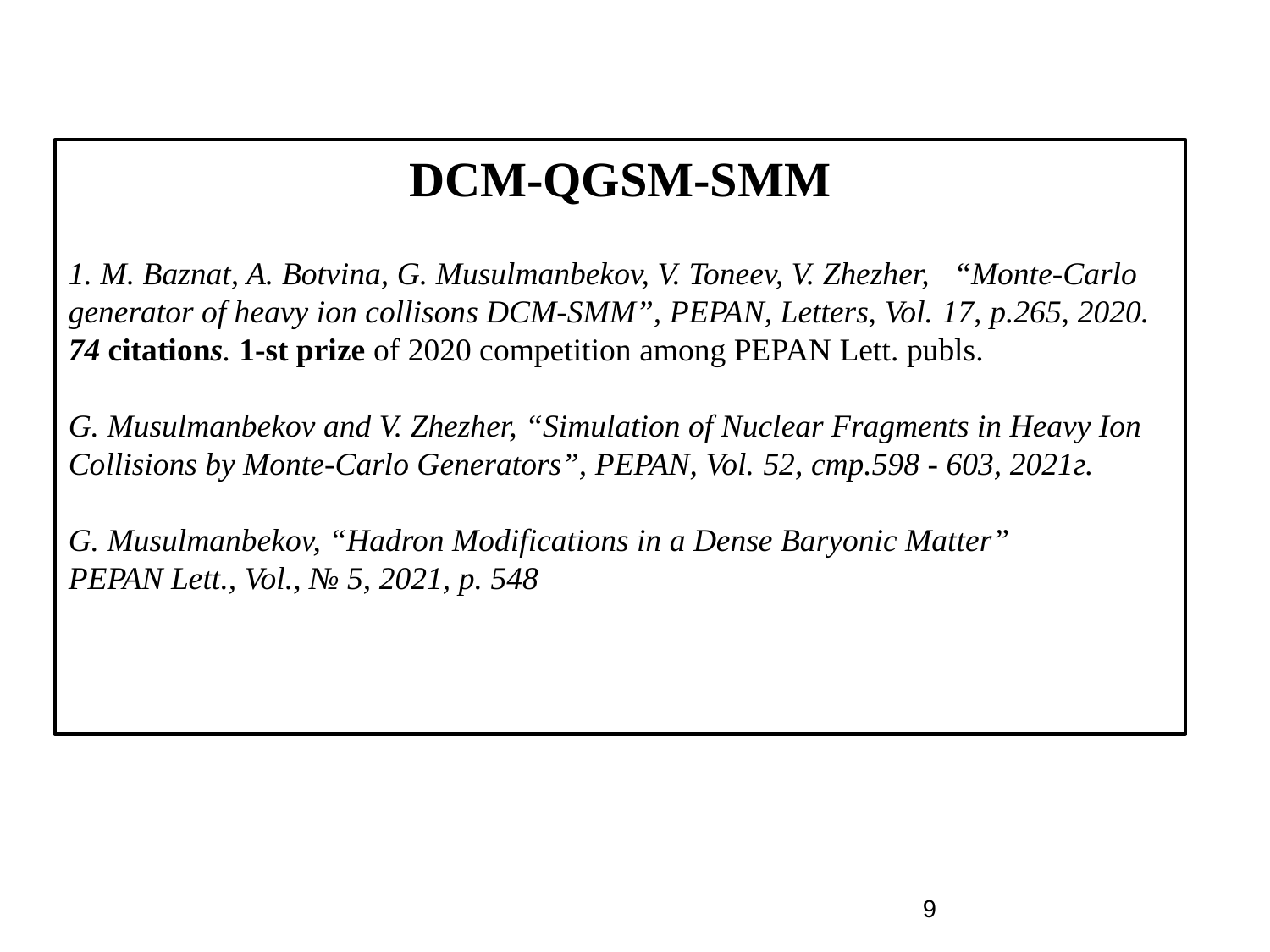

DCM-QGSM-SMM

1. M. Baznat, A. Botvina, G. Musulmanbekov, V. Toneev, V. Zhezher,   “Monte-Carlo generator of heavy ion collisons DCM-SMM”, PEPAN, Letters, Vol. 17, p.265, 2020.
74 citations. 1-st prize of 2020 competition among PEPAN Lett. publs.

G. Musulmanbekov and V. Zhezher, “Simulation of Nuclear Fragments in Heavy Ion Collisions by Monte-Carlo Generators”, PEPAN, Vol. 52, стр.598 - 603, 2021г.

G. Musulmanbekov, “Hadron Modifications in a Dense Baryonic Matter”
PEPAN Lett., Vol., № 5, 2021, p. 548

9